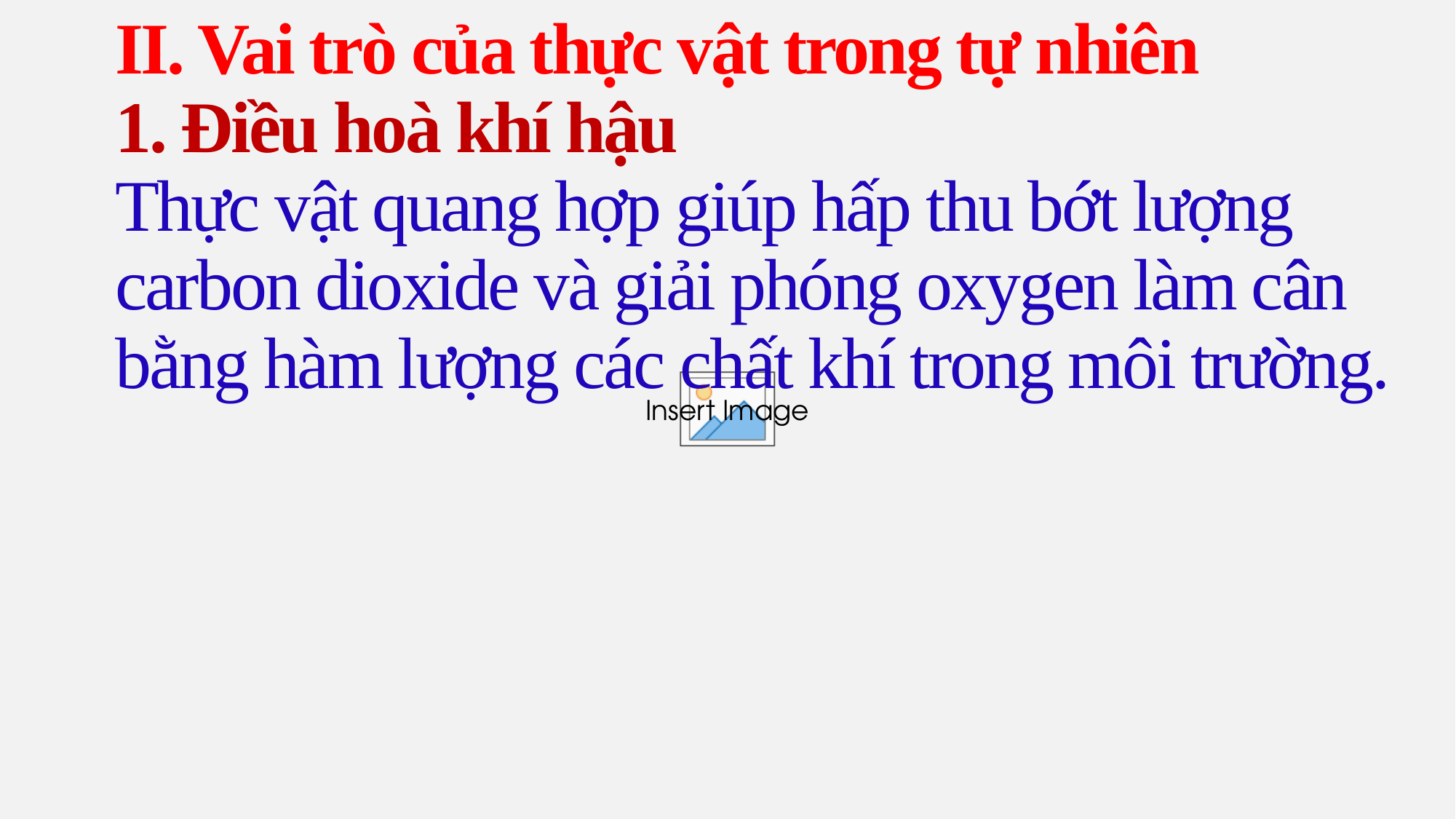

# II. Vai trò của thực vật trong tự nhiên 1. Điều hoà khí hậu Thực vật quang hợp giúp hấp thu bớt lượng carbon dioxide và giải phóng oxygen làm cân bằng hàm lượng các chất khí trong môi trường.